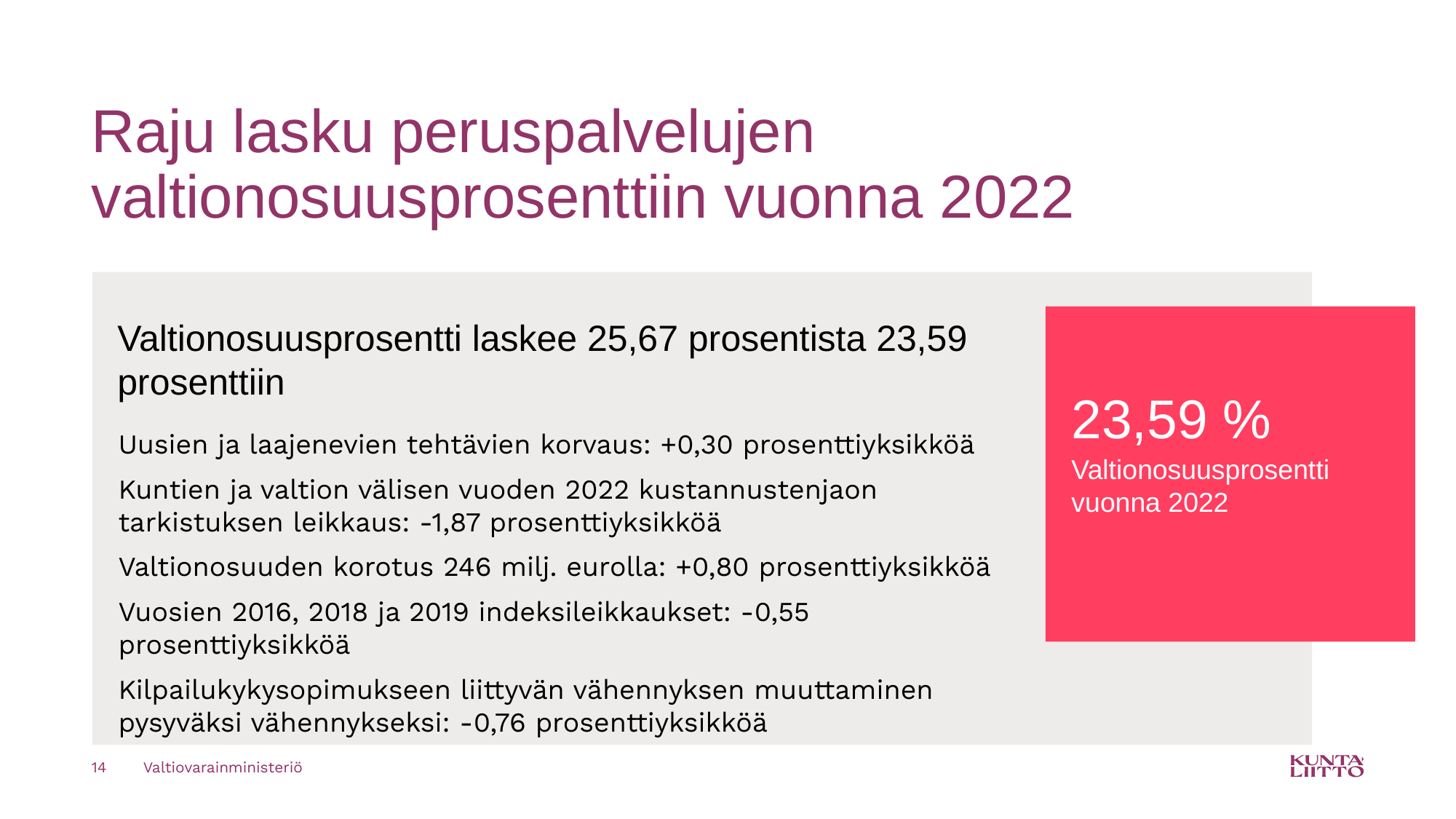

# Raju lasku peruspalvelujen valtionosuusprosenttiin vuonna 2022
Uusien ja laajenevien tehtävien korvaus: +0,30 prosenttiyksikköä
Kuntien ja valtion välisen vuoden 2022 kustannustenjaon tarkistuksen leikkaus: -1,87 prosenttiyksikköä
Valtionosuuden korotus 246 milj. eurolla: +0,80 prosenttiyksikköä
Vuosien 2016, 2018 ja 2019 indeksileikkaukset: -0,55 prosenttiyksikköä
Kilpailukykysopimukseen liittyvän vähennyksen muuttaminen pysyväksi vähennykseksi: -0,76 prosenttiyksikköä
23,59 %
Valtionosuusprosentti vuonna 2022
Valtionosuusprosentti laskee 25,67 prosentista 23,59 prosenttiin
14
Valtiovarainministeriö